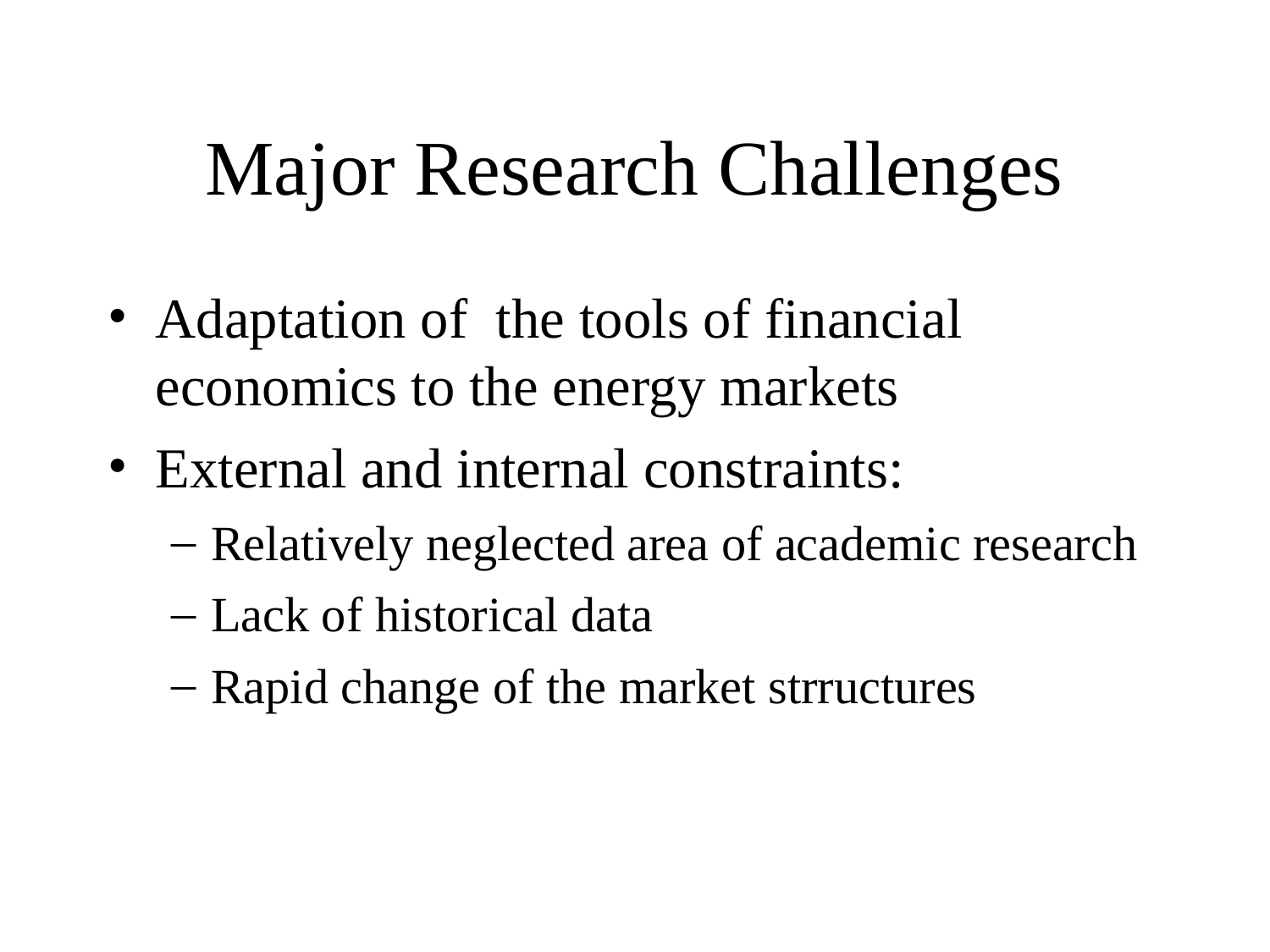

# Major Research Challenges
Adaptation of  the tools of financial economics to the energy markets
External and internal constraints:
Relatively neglected area of academic research
Lack of historical data
Rapid change of the market strructures